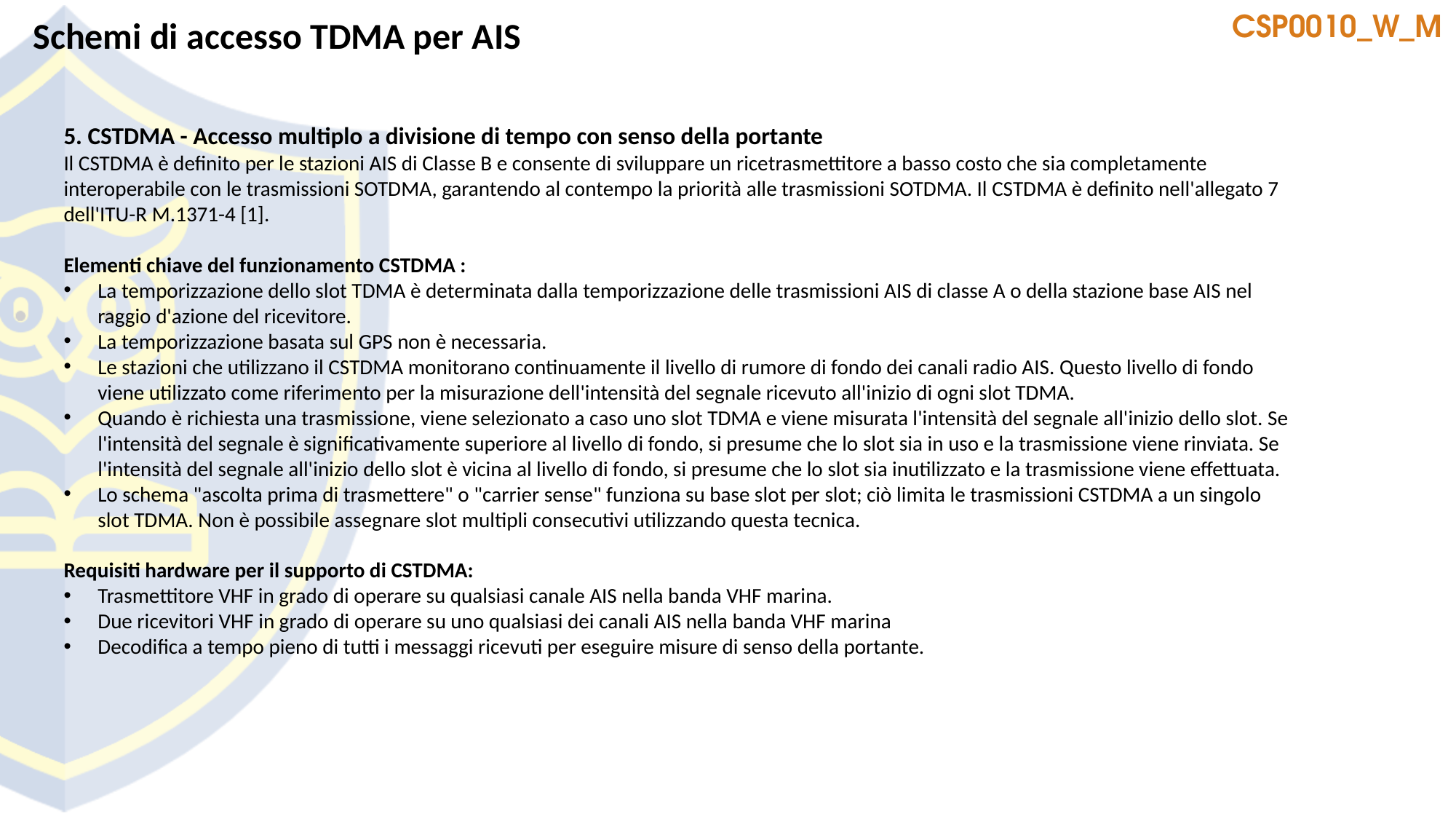

Schemi di accesso TDMA per AIS
5. CSTDMA - Accesso multiplo a divisione di tempo con senso della portante
Il CSTDMA è definito per le stazioni AIS di Classe B e consente di sviluppare un ricetrasmettitore a basso costo che sia completamente interoperabile con le trasmissioni SOTDMA, garantendo al contempo la priorità alle trasmissioni SOTDMA. Il CSTDMA è definito nell'allegato 7 dell'ITU-R M.1371-4 [1].

Elementi chiave del funzionamento CSTDMA :
La temporizzazione dello slot TDMA è determinata dalla temporizzazione delle trasmissioni AIS di classe A o della stazione base AIS nel raggio d'azione del ricevitore.
La temporizzazione basata sul GPS non è necessaria.
Le stazioni che utilizzano il CSTDMA monitorano continuamente il livello di rumore di fondo dei canali radio AIS. Questo livello di fondo viene utilizzato come riferimento per la misurazione dell'intensità del segnale ricevuto all'inizio di ogni slot TDMA.
Quando è richiesta una trasmissione, viene selezionato a caso uno slot TDMA e viene misurata l'intensità del segnale all'inizio dello slot. Se l'intensità del segnale è significativamente superiore al livello di fondo, si presume che lo slot sia in uso e la trasmissione viene rinviata. Se l'intensità del segnale all'inizio dello slot è vicina al livello di fondo, si presume che lo slot sia inutilizzato e la trasmissione viene effettuata.
Lo schema "ascolta prima di trasmettere" o "carrier sense" funziona su base slot per slot; ciò limita le trasmissioni CSTDMA a un singolo slot TDMA. Non è possibile assegnare slot multipli consecutivi utilizzando questa tecnica.

Requisiti hardware per il supporto di CSTDMA:
Trasmettitore VHF in grado di operare su qualsiasi canale AIS nella banda VHF marina.
Due ricevitori VHF in grado di operare su uno qualsiasi dei canali AIS nella banda VHF marina
Decodifica a tempo pieno di tutti i messaggi ricevuti per eseguire misure di senso della portante.